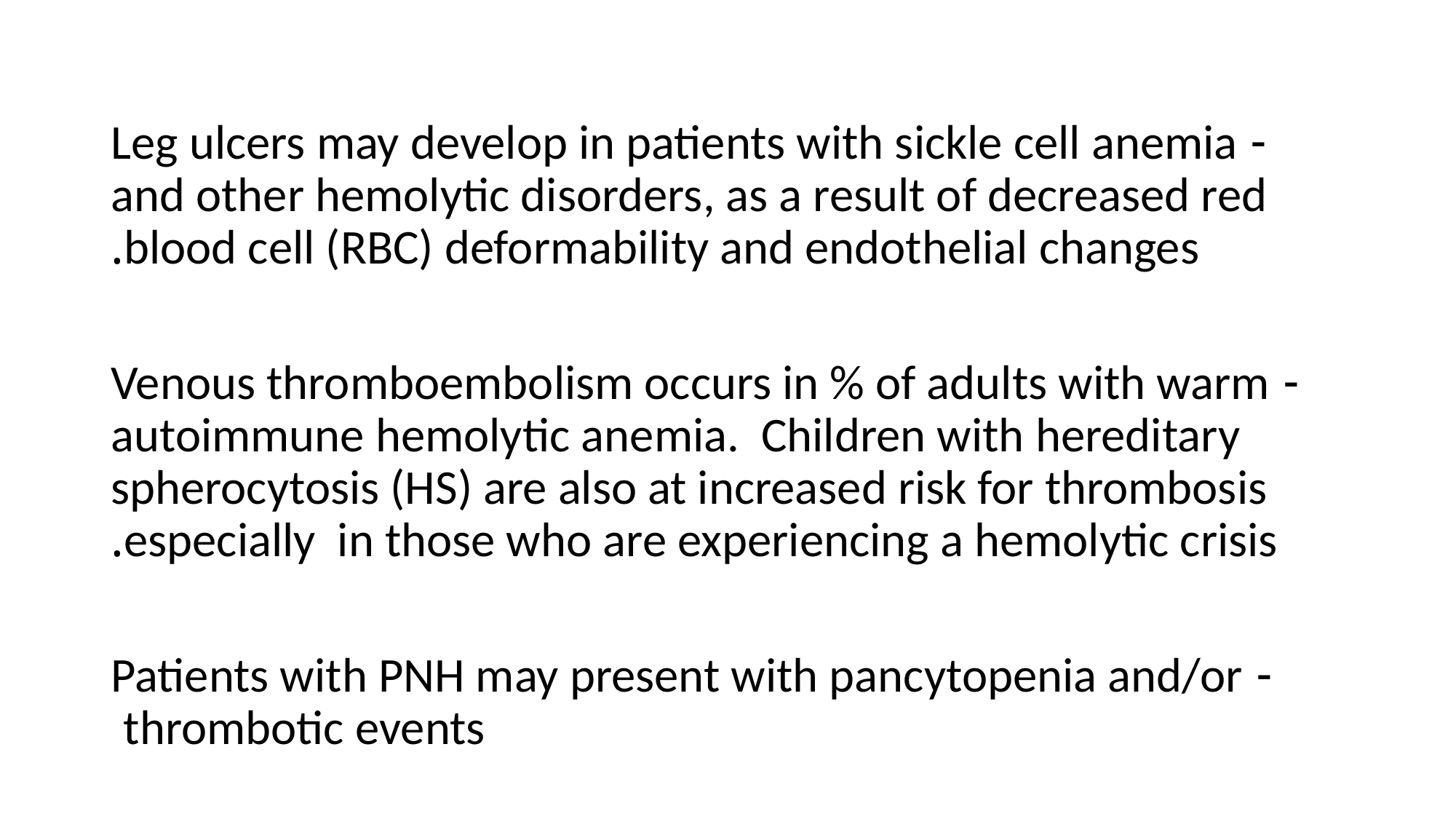

- Leg ulcers may develop in patients with sickle cell anemia and other hemolytic disorders, as a result of decreased red blood cell (RBC) deformability and endothelial changes.

- Venous thromboembolism occurs in % of adults with warm autoimmune hemolytic anemia.  Children with hereditary spherocytosis (HS) are also at increased risk for thrombosis especially  in those who are experiencing a hemolytic crisis.

- Patients with PNH may present with pancytopenia and/or thrombotic events